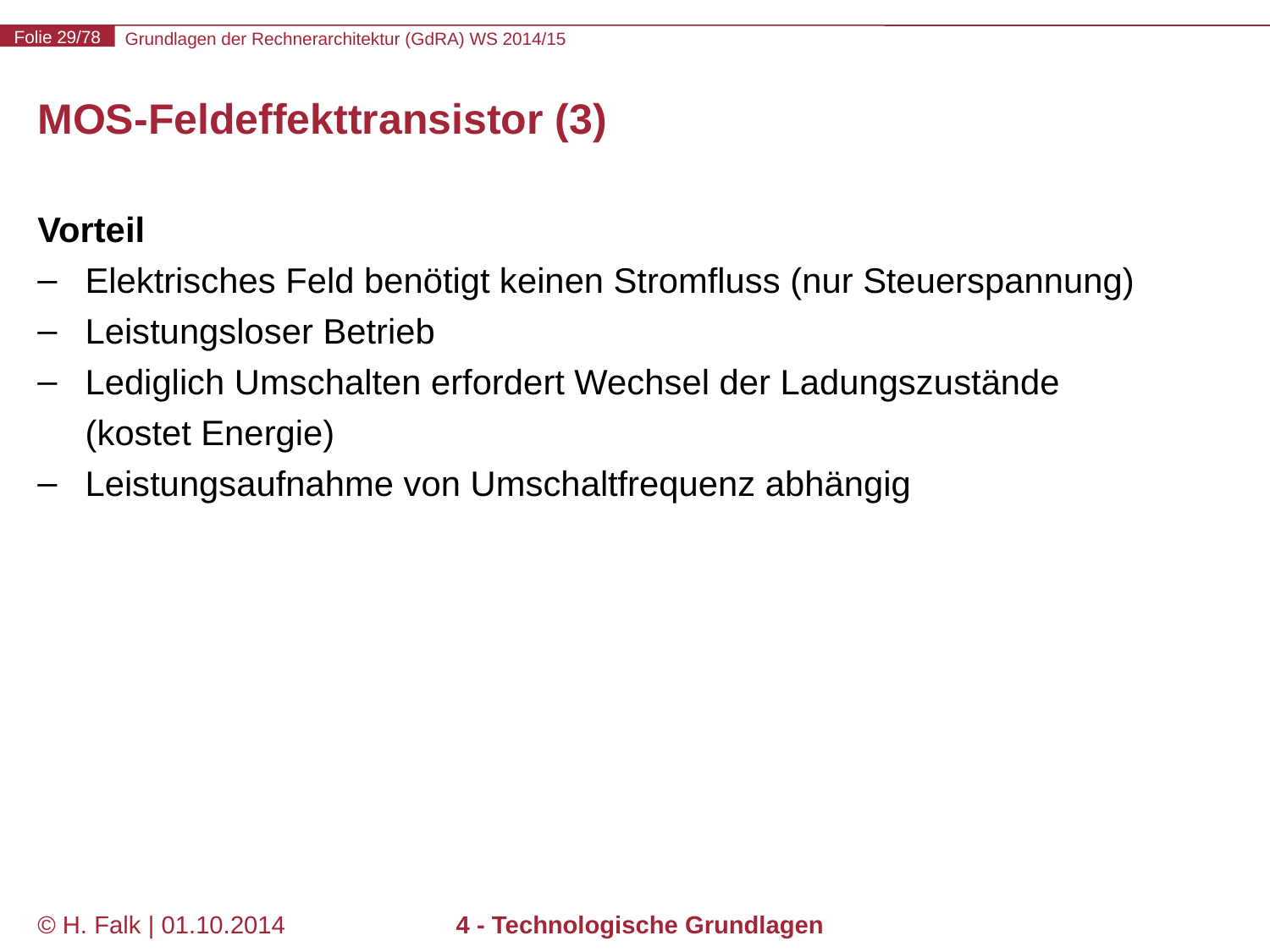

# MOS-Feldeffekttransistor (3)
Vorteil
Elektrisches Feld benötigt keinen Stromfluss (nur Steuerspannung)
Leistungsloser Betrieb
Lediglich Umschalten erfordert Wechsel der Ladungszustände
(kostet Energie)
Leistungsaufnahme von Umschaltfrequenz abhängig
© H. Falk | 01.10.2014
4 - Technologische Grundlagen